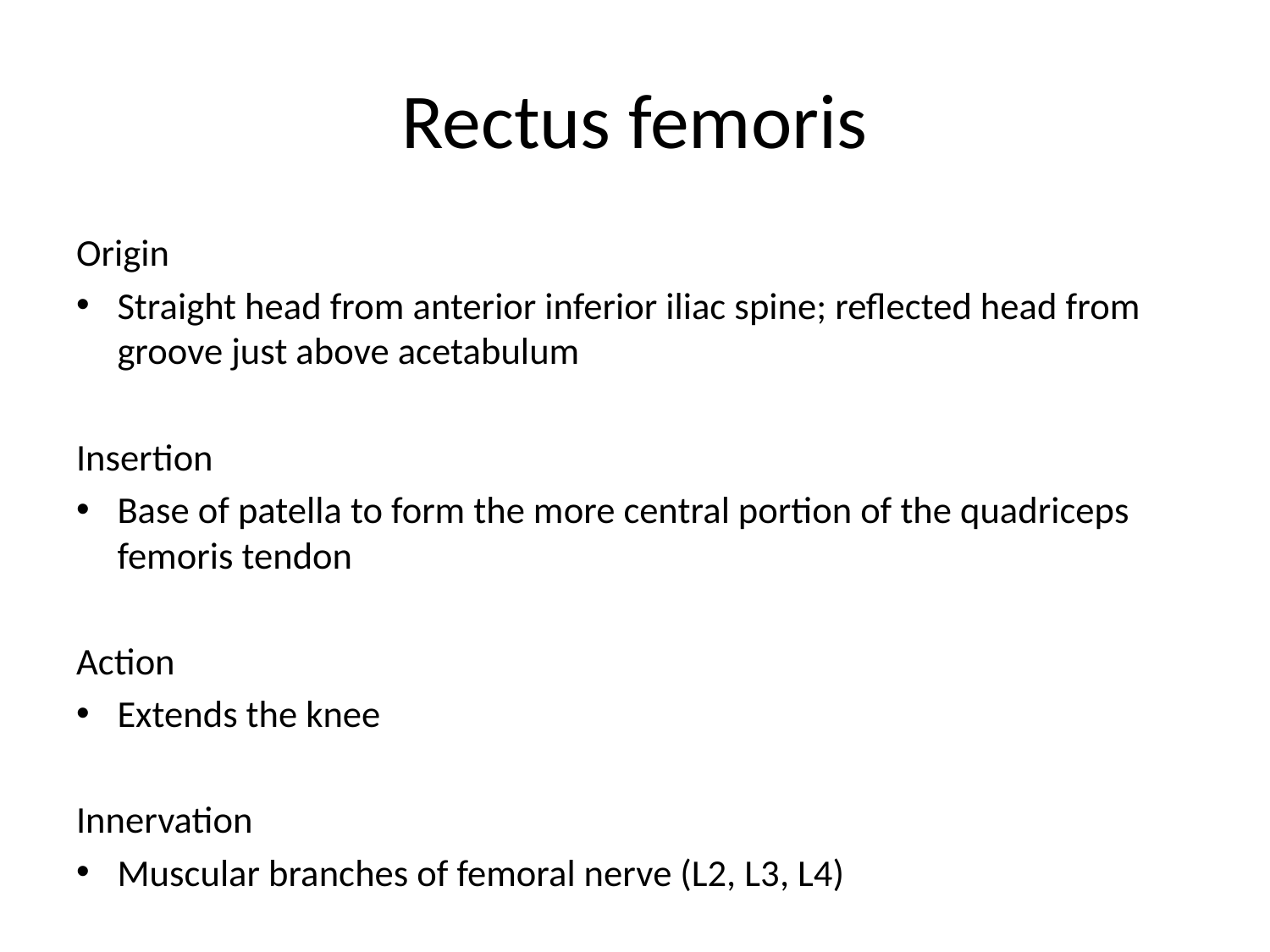

# Rectus femoris
Origin
Straight head from anterior inferior iliac spine; reflected head from groove just above acetabulum

Insertion
Base of patella to form the more central portion of the quadriceps femoris tendon

Action
Extends the knee

Innervation
Muscular branches of femoral nerve (L2, L3, L4)